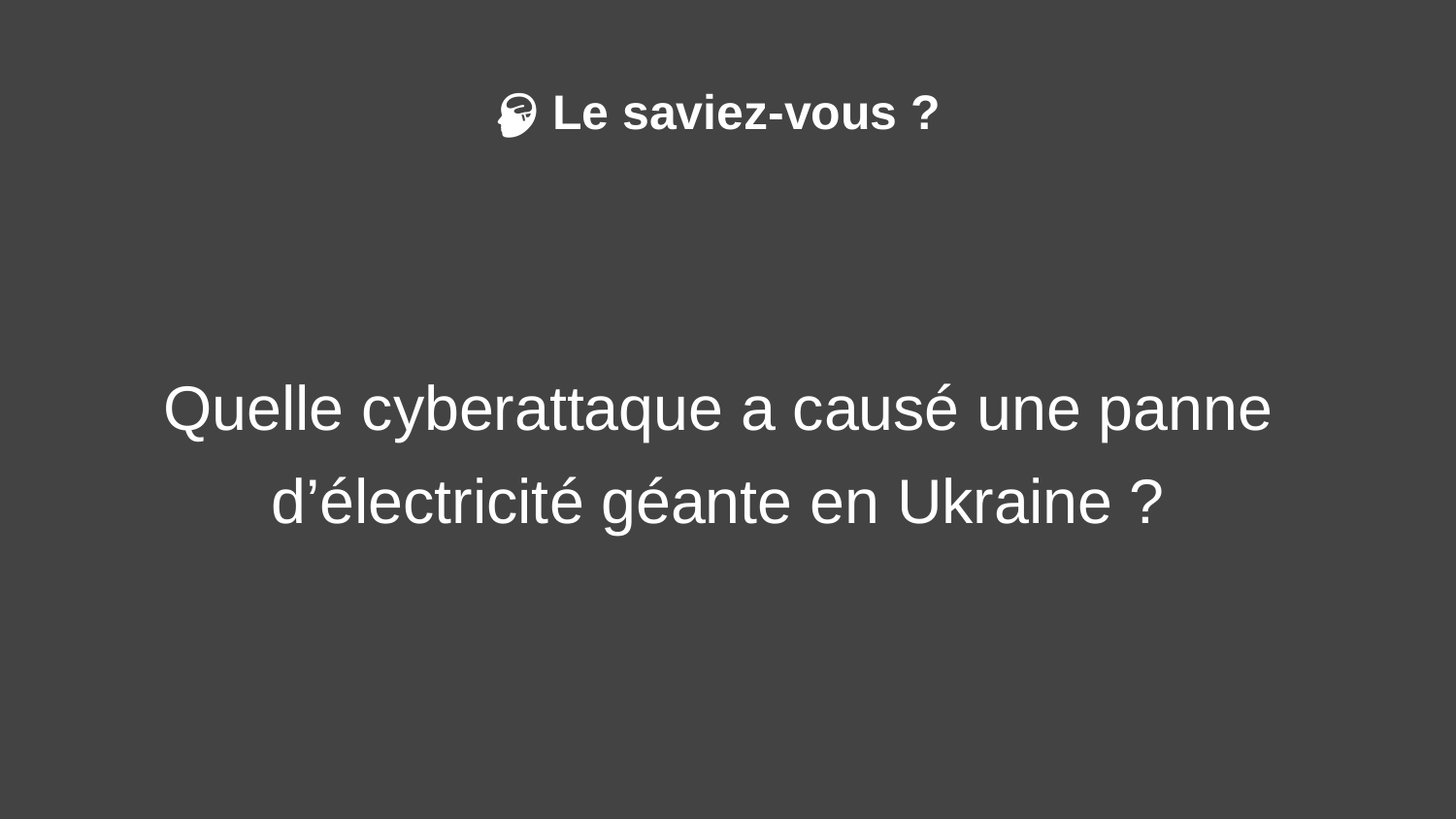

🧠 Le saviez-vous ?
Quelle cyberattaque a causé une panne d’électricité géante en Ukraine ?